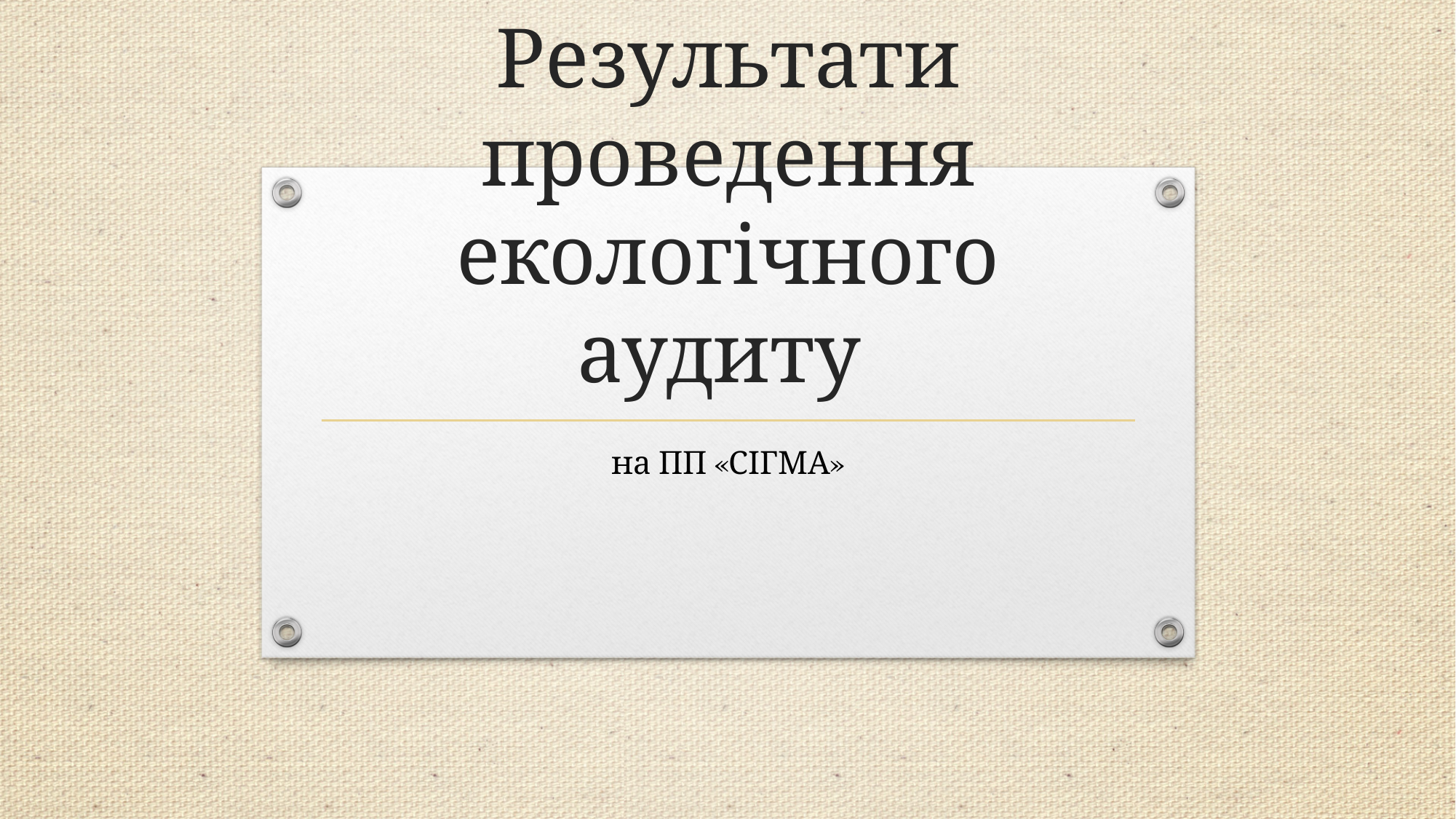

# Результати проведення екологічного аудиту
на ПП «СІГМА»